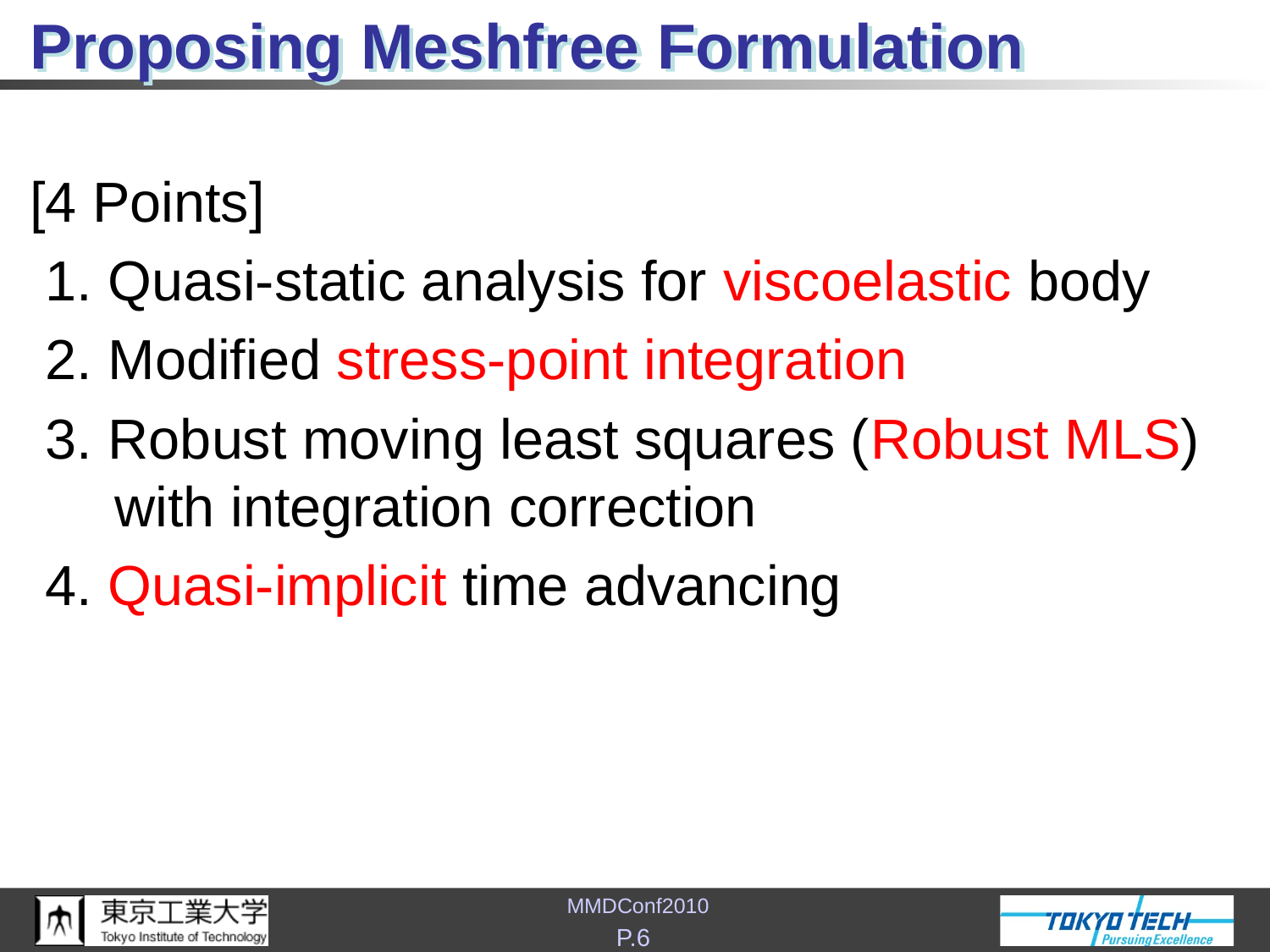

# Proposing Meshfree Formulation

[4 Points]
 1. Quasi-static analysis for viscoelastic body
 2. Modified stress-point integration
 3. Robust moving least squares (Robust MLS)
with integration correction
 4. Quasi-implicit time advancing